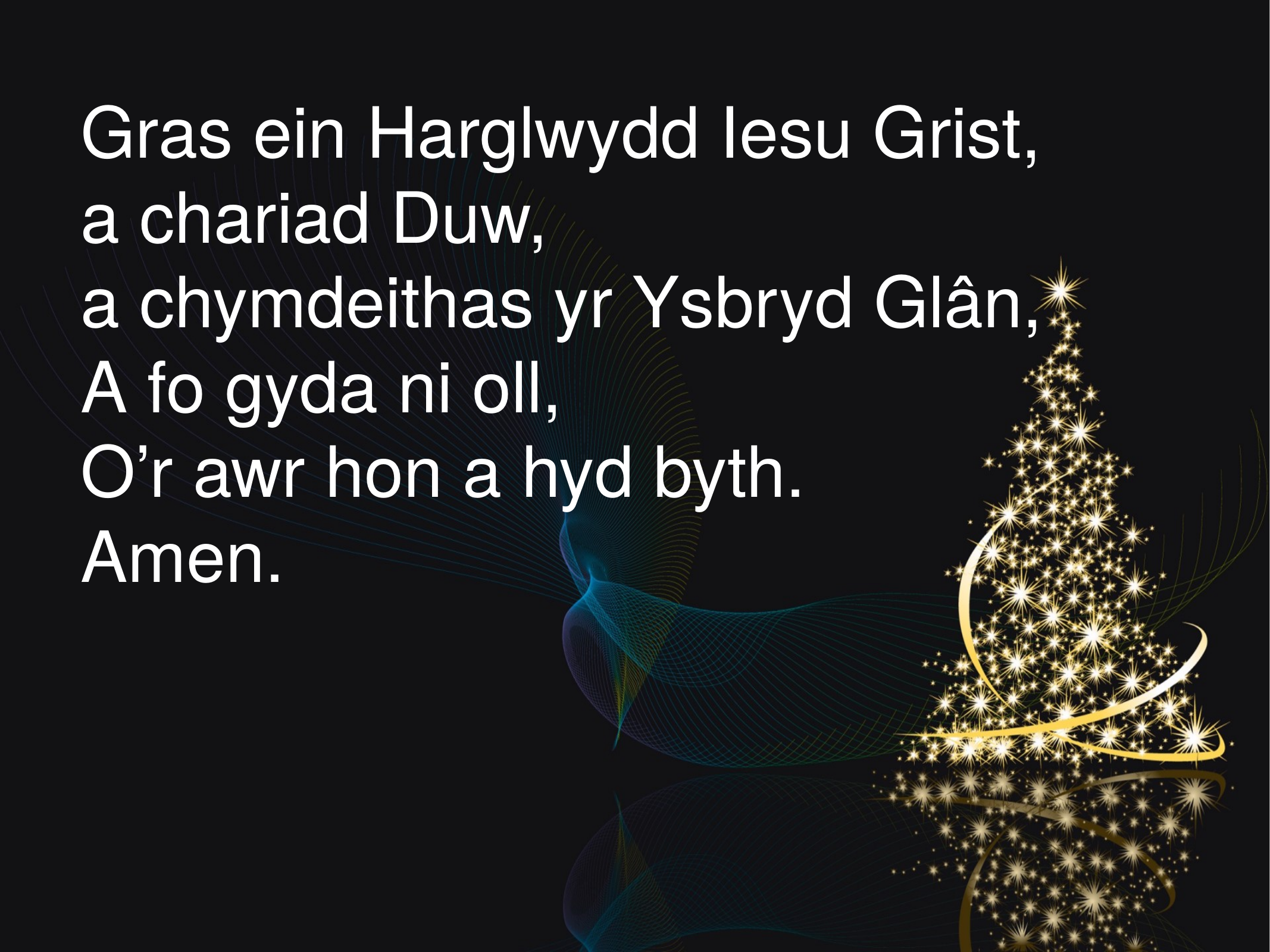

Gras ein Harglwydd Iesu Grist,
a chariad Duw,
a chymdeithas yr Ysbryd Glân,
A fo gyda ni oll,
O’r awr hon a hyd byth.
Amen.